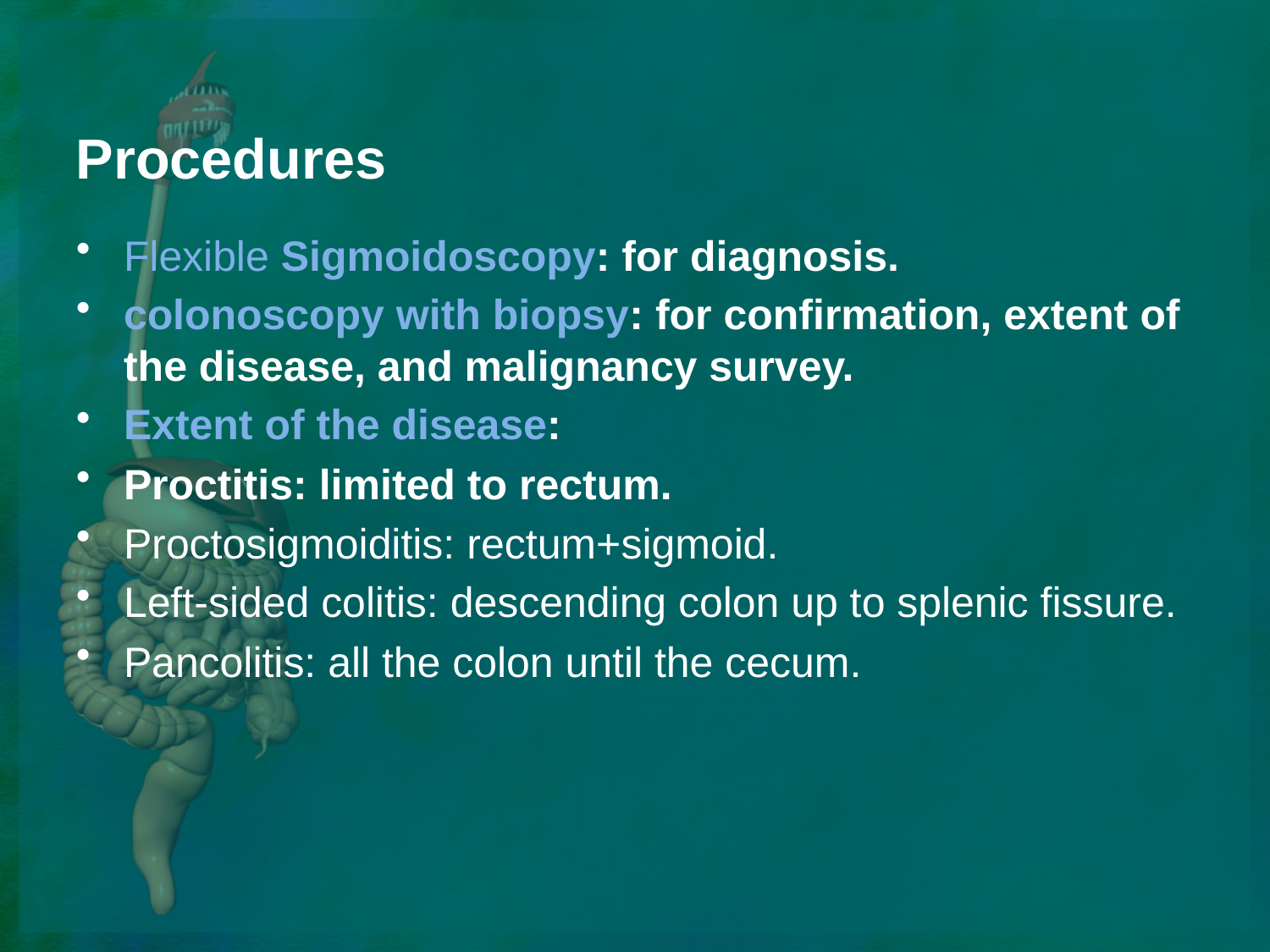

# Procedures
Flexible Sigmoidoscopy: for diagnosis.
colonoscopy with biopsy: for confirmation, extent of the disease, and malignancy survey.
Extent of the disease:
Proctitis: limited to rectum.
Proctosigmoiditis: rectum+sigmoid.
Left-sided colitis: descending colon up to splenic fissure.
Pancolitis: all the colon until the cecum.